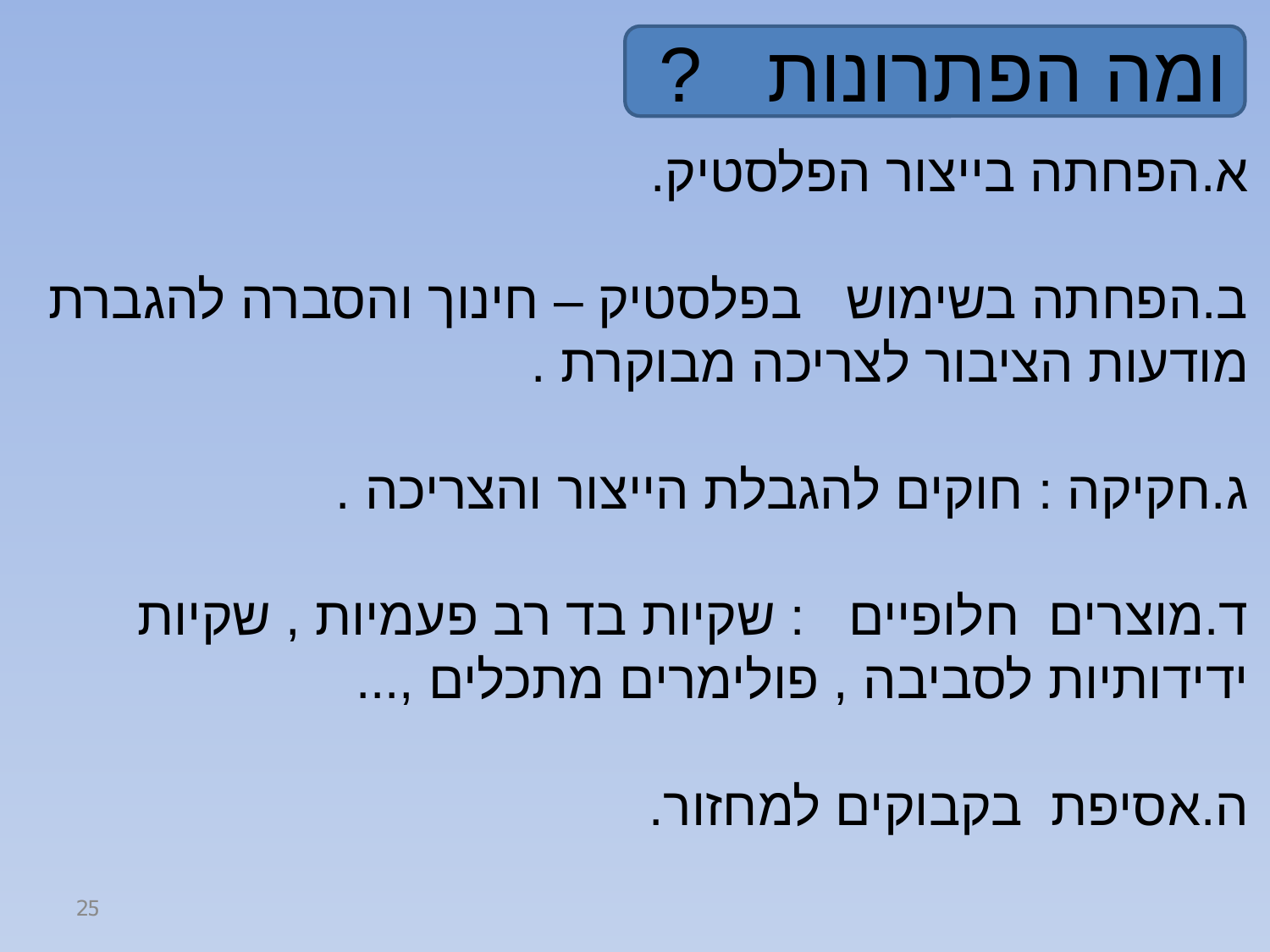

ומה הפתרונות   ?

א.הפחתה בייצור הפלסטיק.

ב.הפחתה בשימוש   בפלסטיק – חינוך והסברה להגברת
מודעות הציבור לצריכה מבוקרת .

ג.חקיקה : חוקים להגבלת הייצור והצריכה .

ד.מוצרים  חלופיים   : שקיות בד רב פעמיות , שקיות
ידידותיות לסביבה , פולימרים מתכלים ,...

ה.אסיפת  בקבוקים למחזור.

25